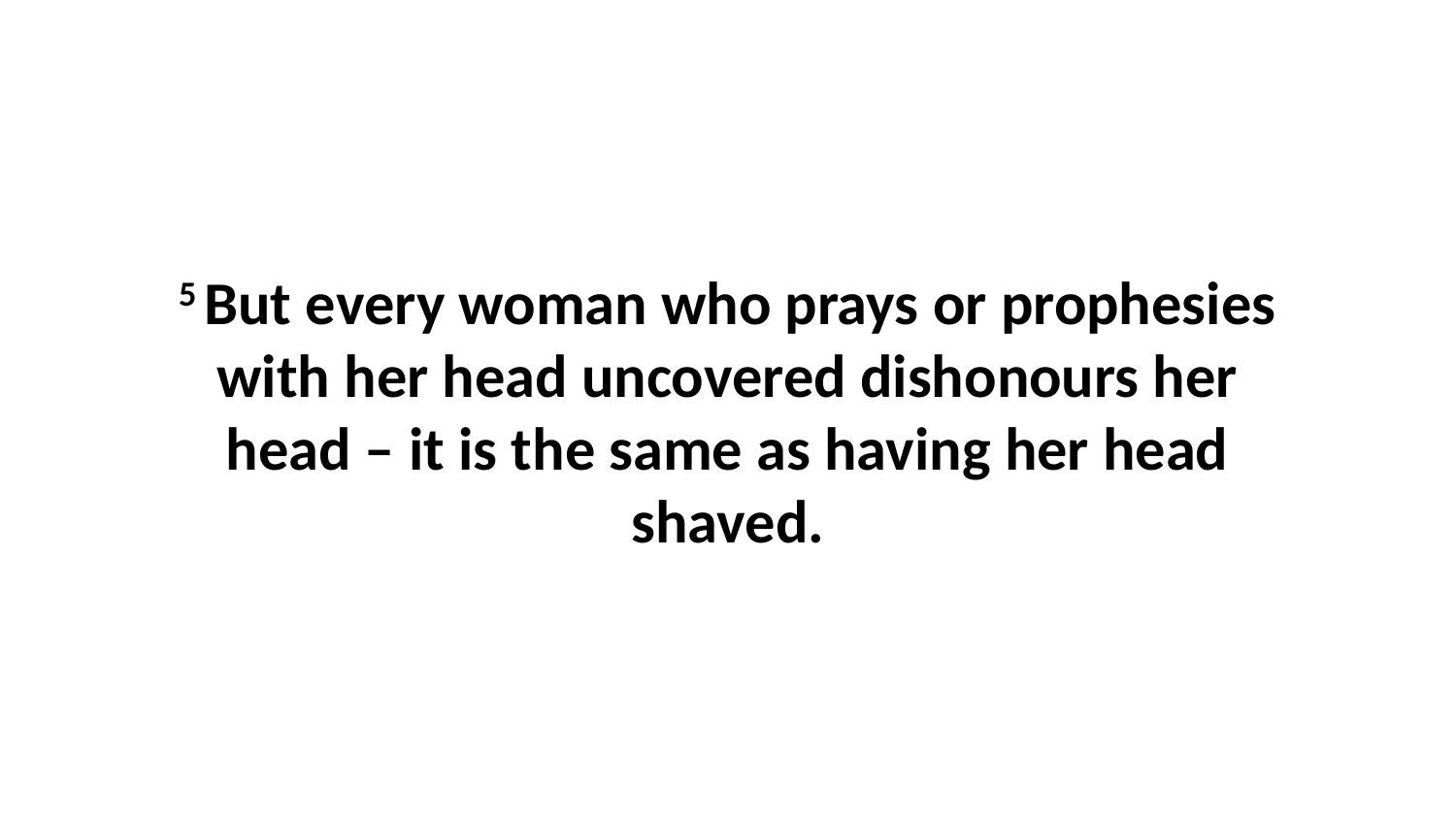

5 But every woman who prays or prophesies with her head uncovered dishonours her head – it is the same as having her head shaved.